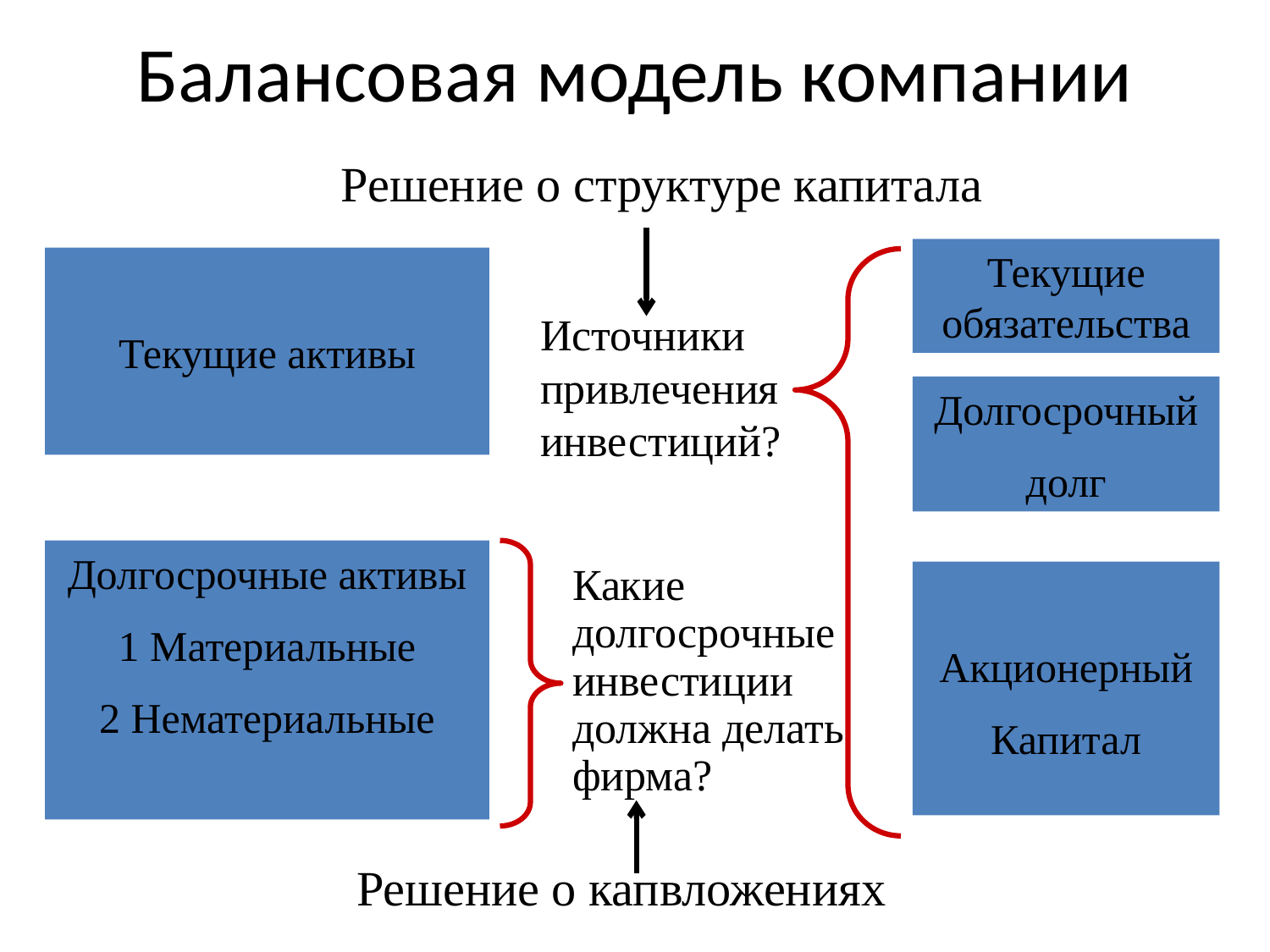

# Балансовая модель компании
Решение о структуре капитала
Текущие обязательства

Текущие активы

Источники привлечения инвестиций?
Долгосрочный
долг
Долгосрочные активы
1 Материальные
2 Нематериальные

Какие долгосрочные инвестиции должна делать фирма?

Акционерный
Капитал

Решение о капвложениях